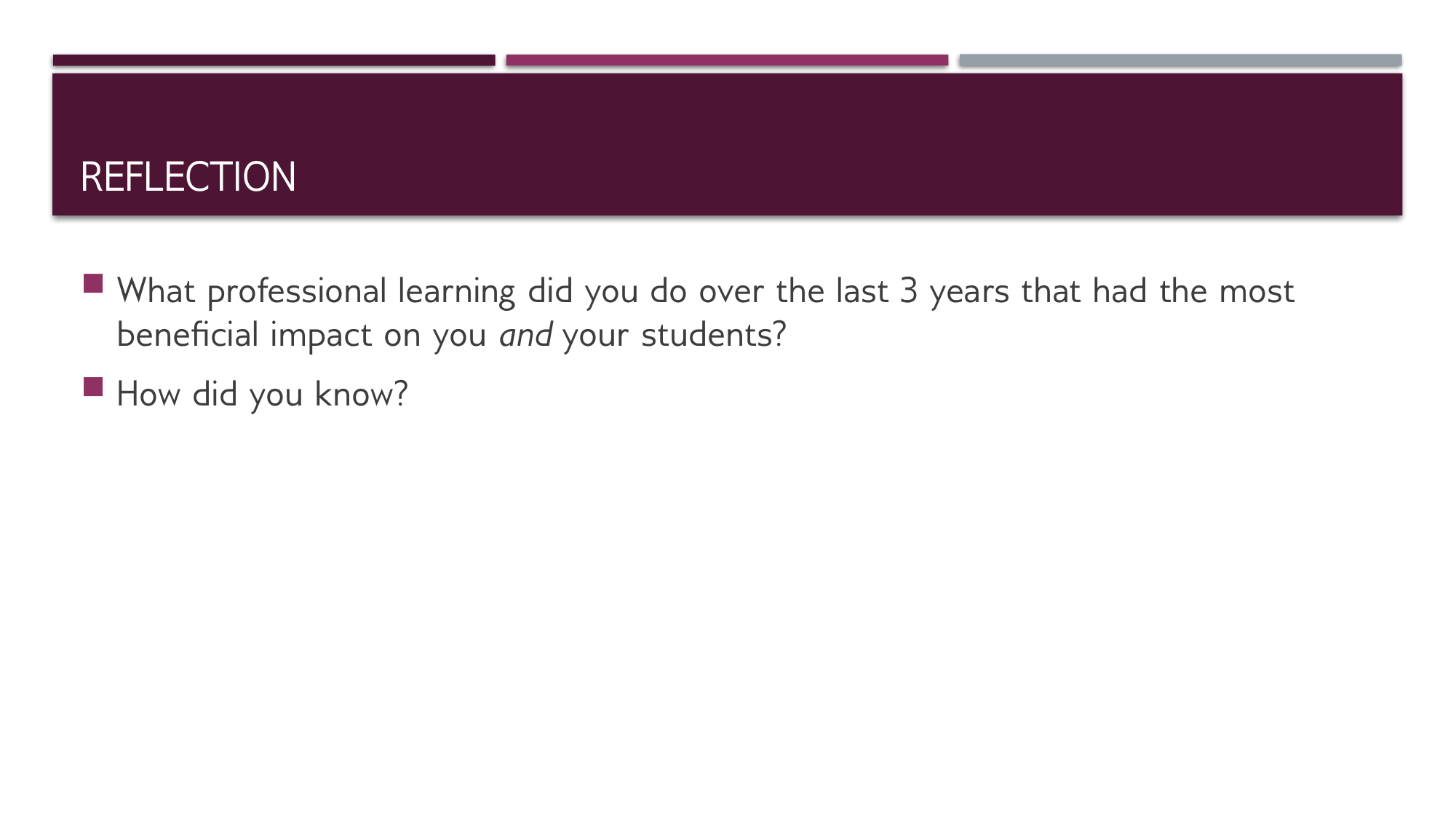

# Reflection
What professional learning did you do over the last 3 years that had the most beneficial impact on you and your students?
How did you know?